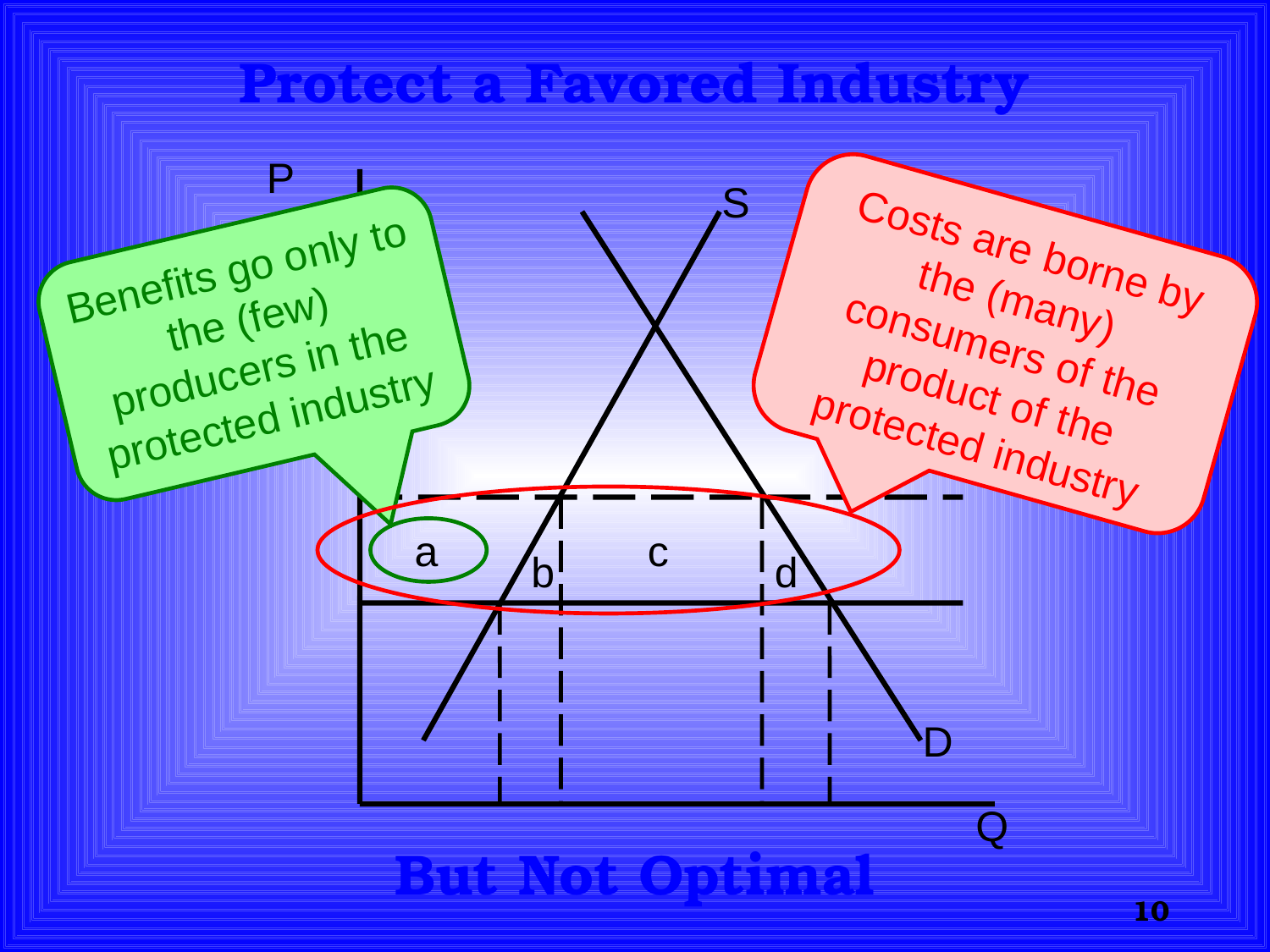

# Protect a Favored Industry
P

S
Costs are borne by the (many) consumers of the product of the protected industry

Benefits go only to the (few) producers in the protected industry

a
c
b
d

D
Q

But Not Optimal